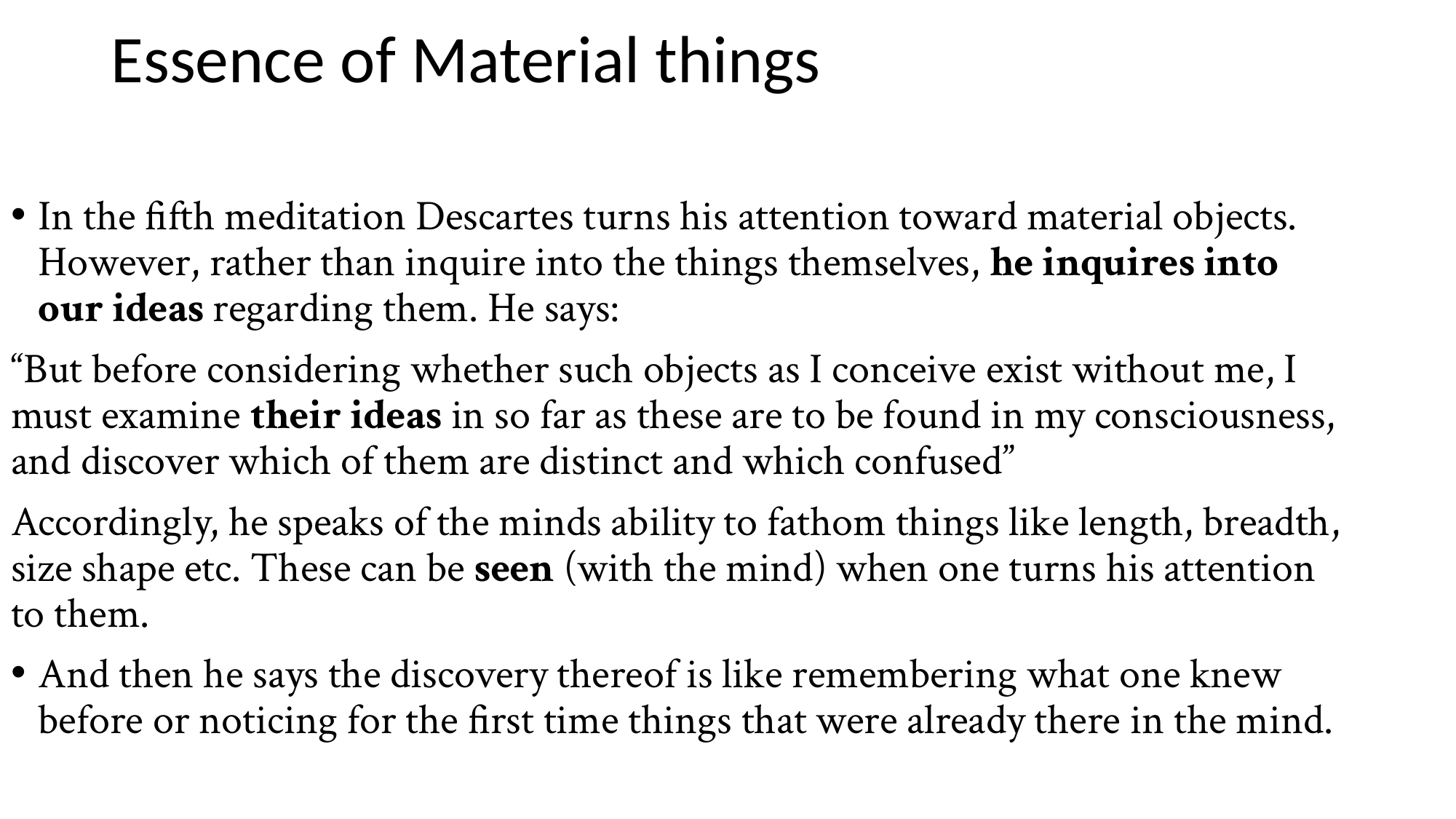

# Essence of Material things

In the fifth meditation Descartes turns his attention toward material objects. However, rather than inquire into the things themselves, he inquires into our ideas regarding them. He says:
“But before considering whether such objects as I conceive exist without me, I must examine their ideas in so far as these are to be found in my consciousness, and discover which of them are distinct and which confused”
Accordingly, he speaks of the minds ability to fathom things like length, breadth, size shape etc. These can be seen (with the mind) when one turns his attention to them.
And then he says the discovery thereof is like remembering what one knew before or noticing for the first time things that were already there in the mind.